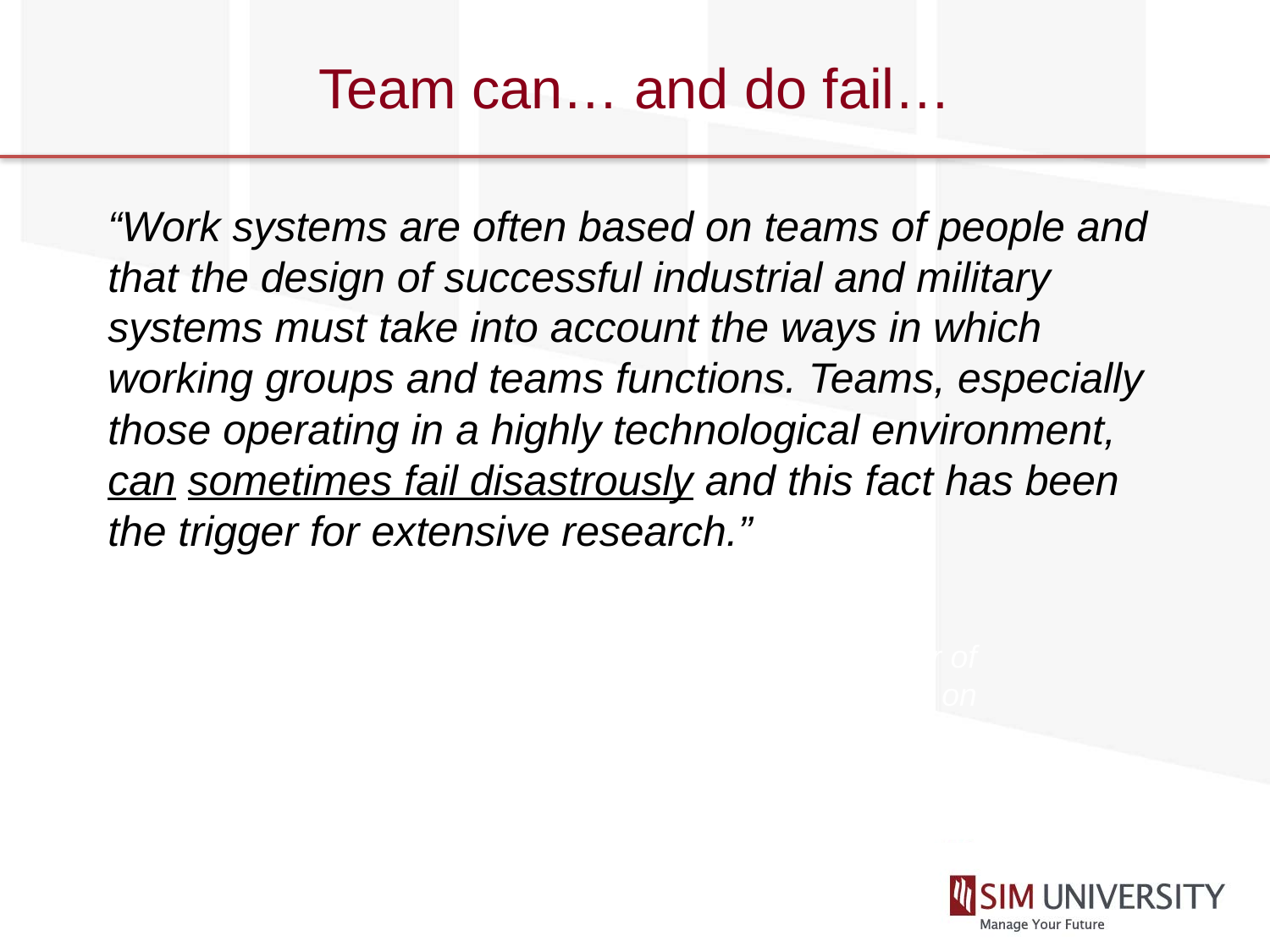

# Team can… and do fail…
“Work systems are often based on teams of people and that the design of successful industrial and military systems must take into account the ways in which working groups and teams functions. Teams, especially those operating in a highly technological environment, can sometimes fail disastrously and this fact has been the trigger for extensive research.”
Weford, Editor of Special Issue on Teamwork, Ergonomics Journal, Vol 43, No 8, 2000.